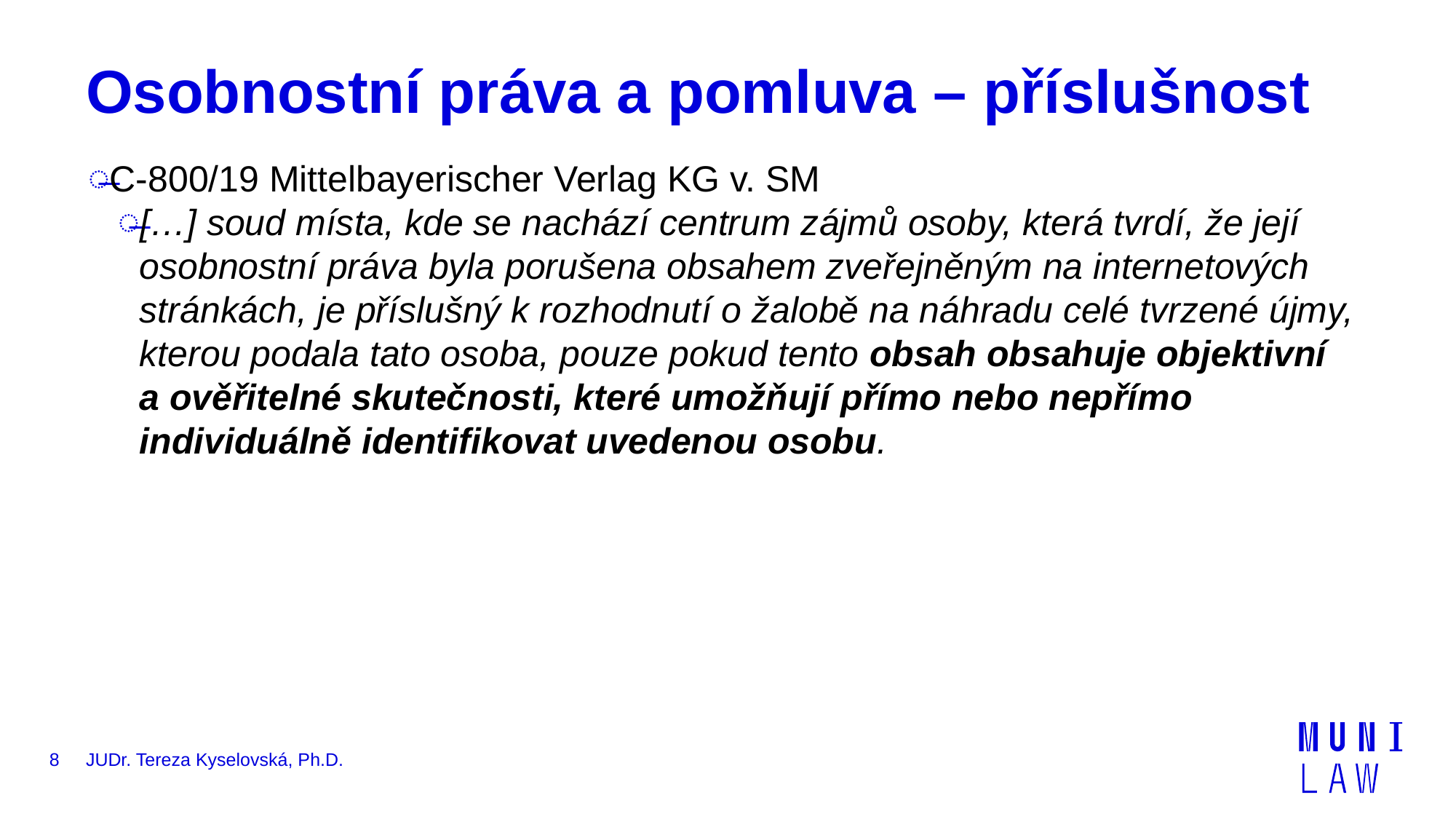

# Osobnostní práva a pomluva – příslušnost
C-800/19 Mittelbayerischer Verlag KG v. SM
[…] soud místa, kde se nachází centrum zájmů osoby, která tvrdí, že její osobnostní práva byla porušena obsahem zveřejněným na internetových stránkách, je příslušný k rozhodnutí o žalobě na náhradu celé tvrzené újmy, kterou podala tato osoba, pouze pokud tento obsah obsahuje objektivní a ověřitelné skutečnosti, které umožňují přímo nebo nepřímo individuálně identifikovat uvedenou osobu.
8
JUDr. Tereza Kyselovská, Ph.D.